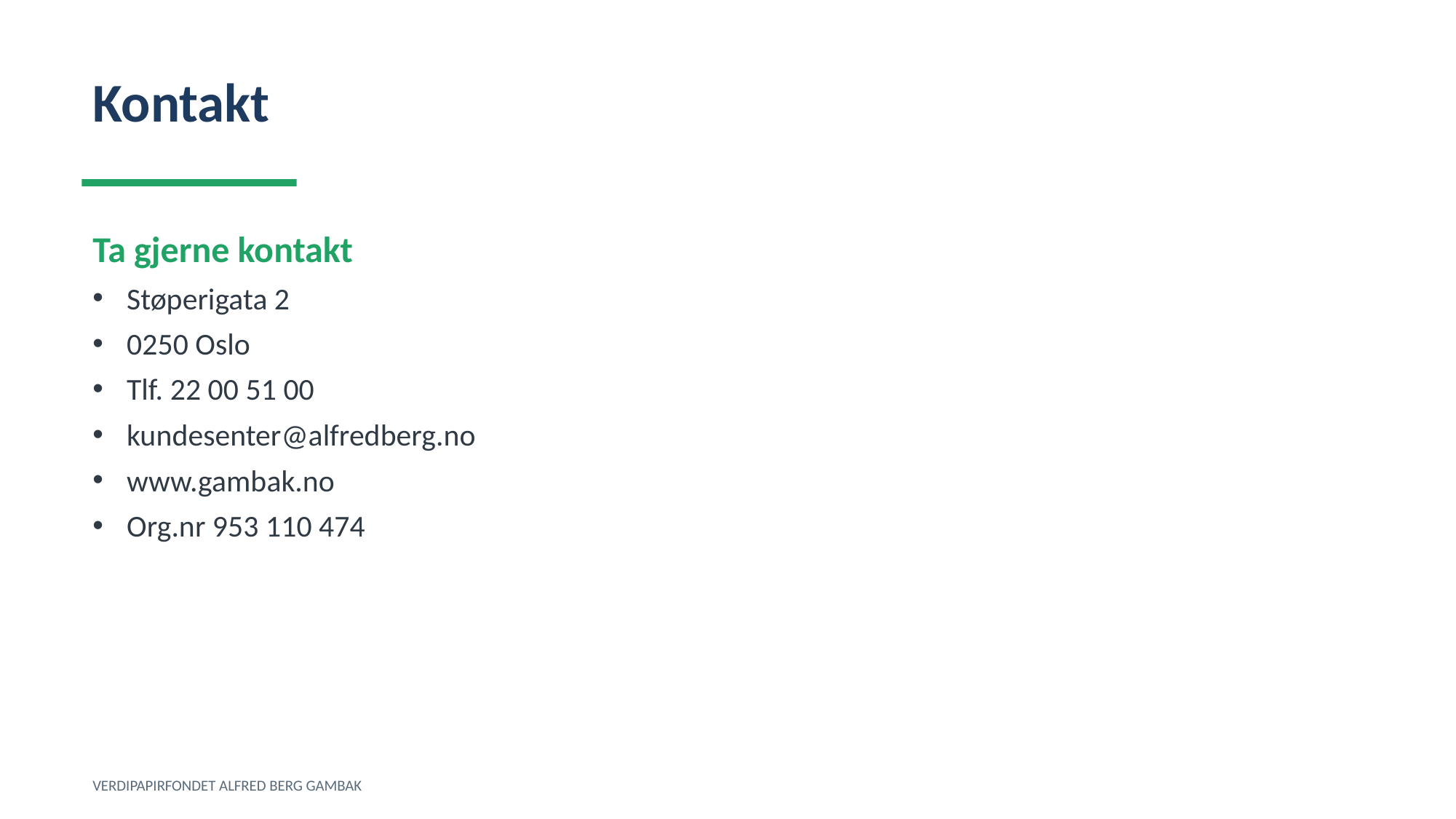

Kontakt

Ta gjerne kontakt
Støperigata 2
0250 Oslo
Tlf. 22 00 51 00
kundesenter@alfredberg.no
www.gambak.no
Org.nr 953 110 474
VERDIPAPIRFONDET ALFRED BERG GAMBAK